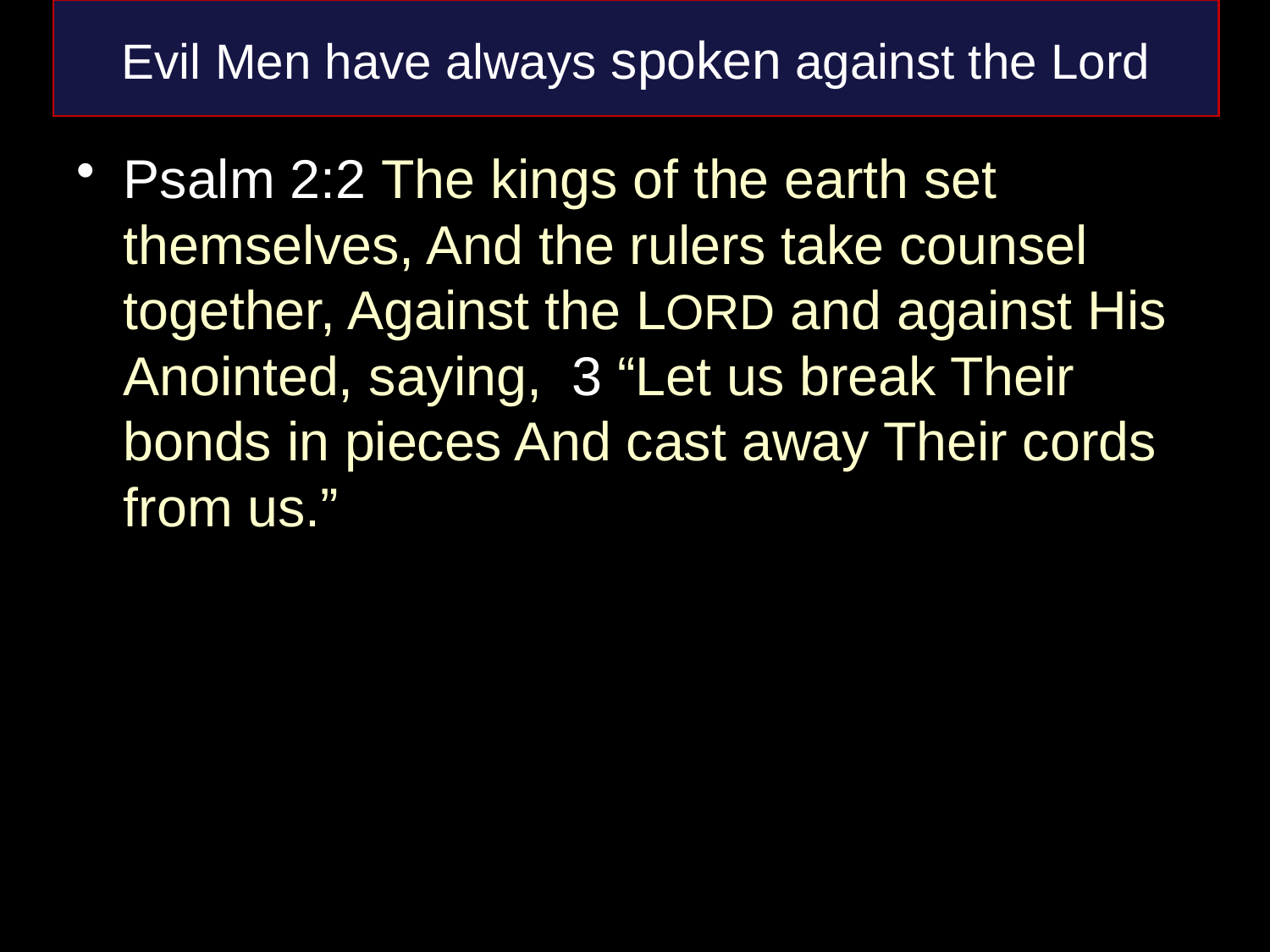

Evil Men have always spoken against the Lord
Psalm 2:2 The kings of the earth set themselves, And the rulers take counsel together, Against the LORD and against His Anointed, saying,  3 “Let us break Their bonds in pieces And cast away Their cords from us.”